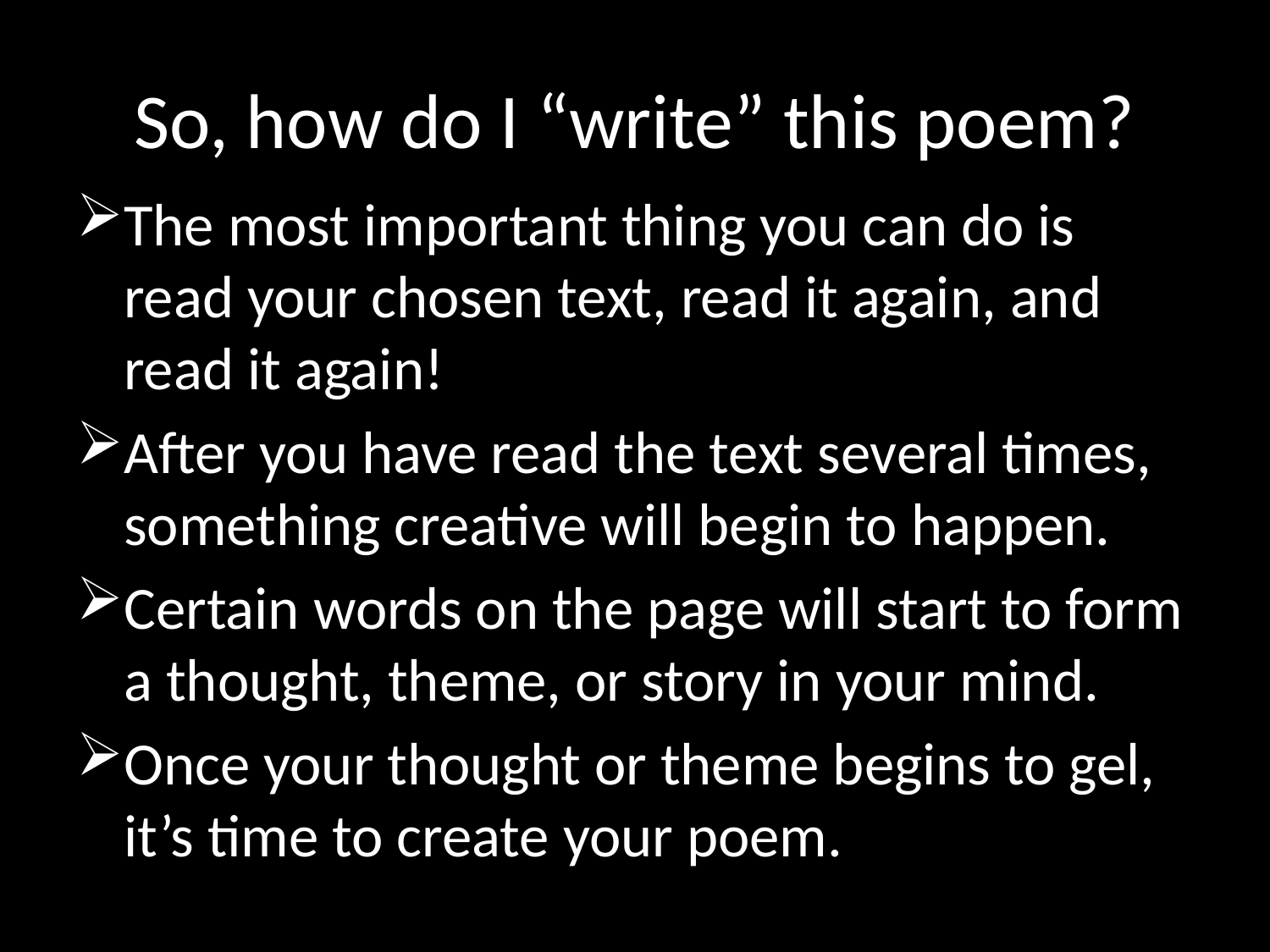

# So, how do I “write” this poem?
The most important thing you can do is read your chosen text, read it again, and read it again!
After you have read the text several times, something creative will begin to happen.
Certain words on the page will start to form a thought, theme, or story in your mind.
Once your thought or theme begins to gel, it’s time to create your poem.